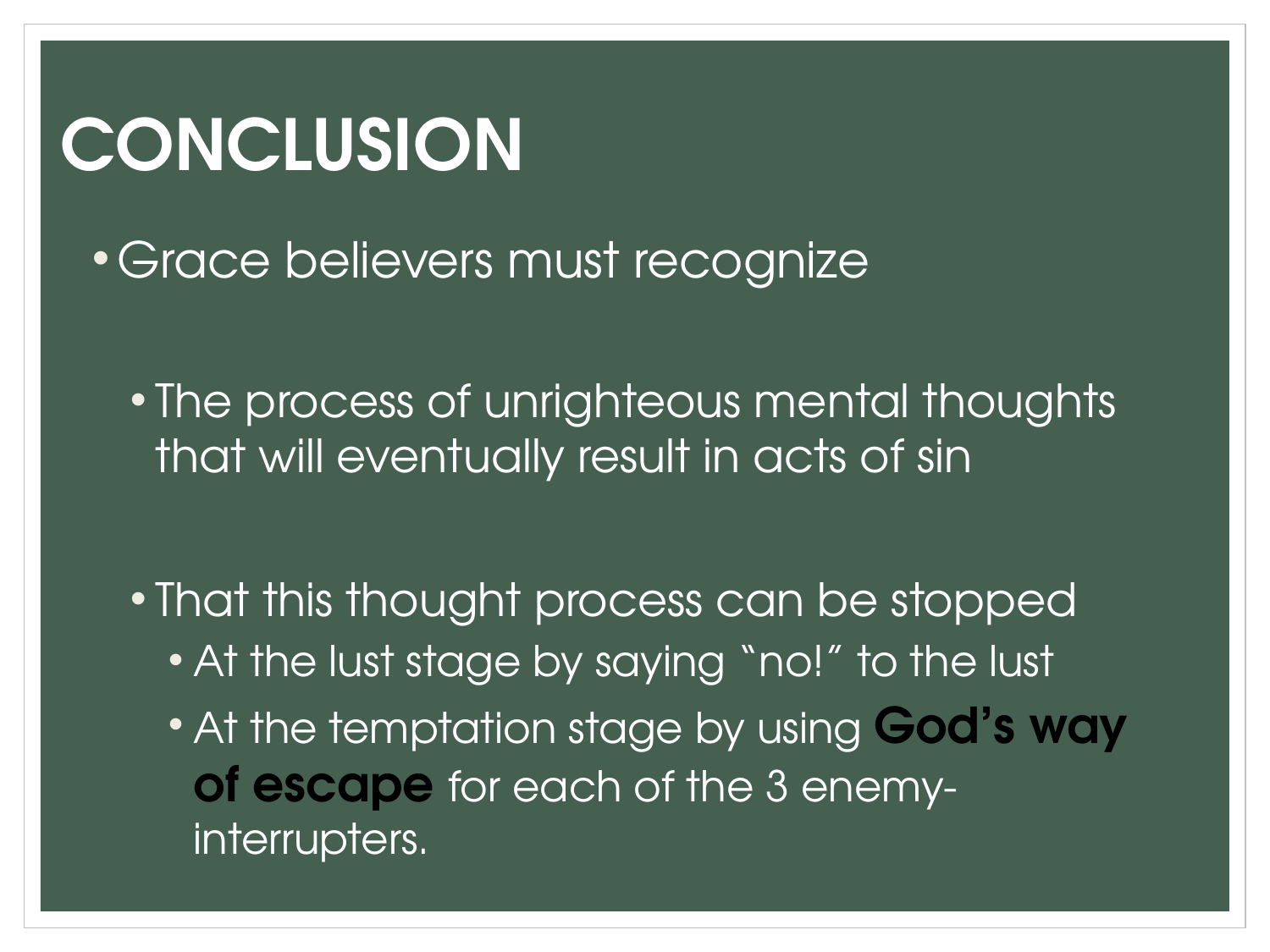

# CONCLUSION
Grace believers must recognize

The process of unrighteous mental thoughts that will eventually result in acts of sin

That this thought process can be stopped
At the lust stage by saying “no!” to the lust
At the temptation stage by using God’s way of escape for each of the 3 enemy-interrupters.